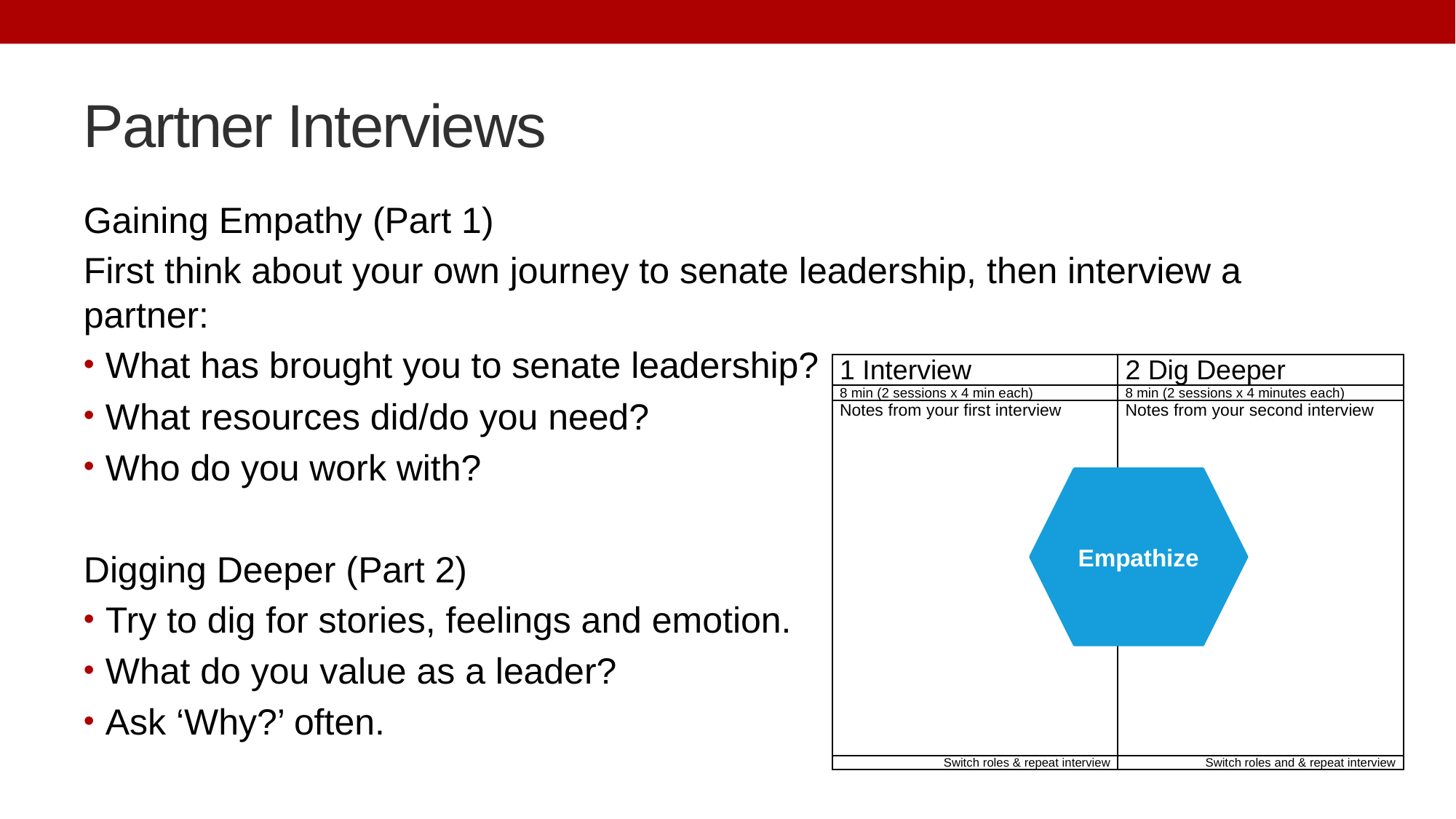

# Partner Interviews
Gaining Empathy (Part 1)
First think about your own journey to senate leadership, then interview a partner:
What has brought you to senate leadership?
What resources did/do you need?
Who do you work with?

Digging Deeper (Part 2)
Try to dig for stories, feelings and emotion.
What do you value as a leader?
Ask ‘Why?’ often.

| 1 Interview | 2 Dig Deeper |
| --- | --- |
| 8 min (2 sessions x 4 min each) | 8 min (2 sessions x 4 minutes each) |
| Notes from your first interview | Notes from your second interview |
| Switch roles & repeat interview | Switch roles and & repeat interview |
Empathize